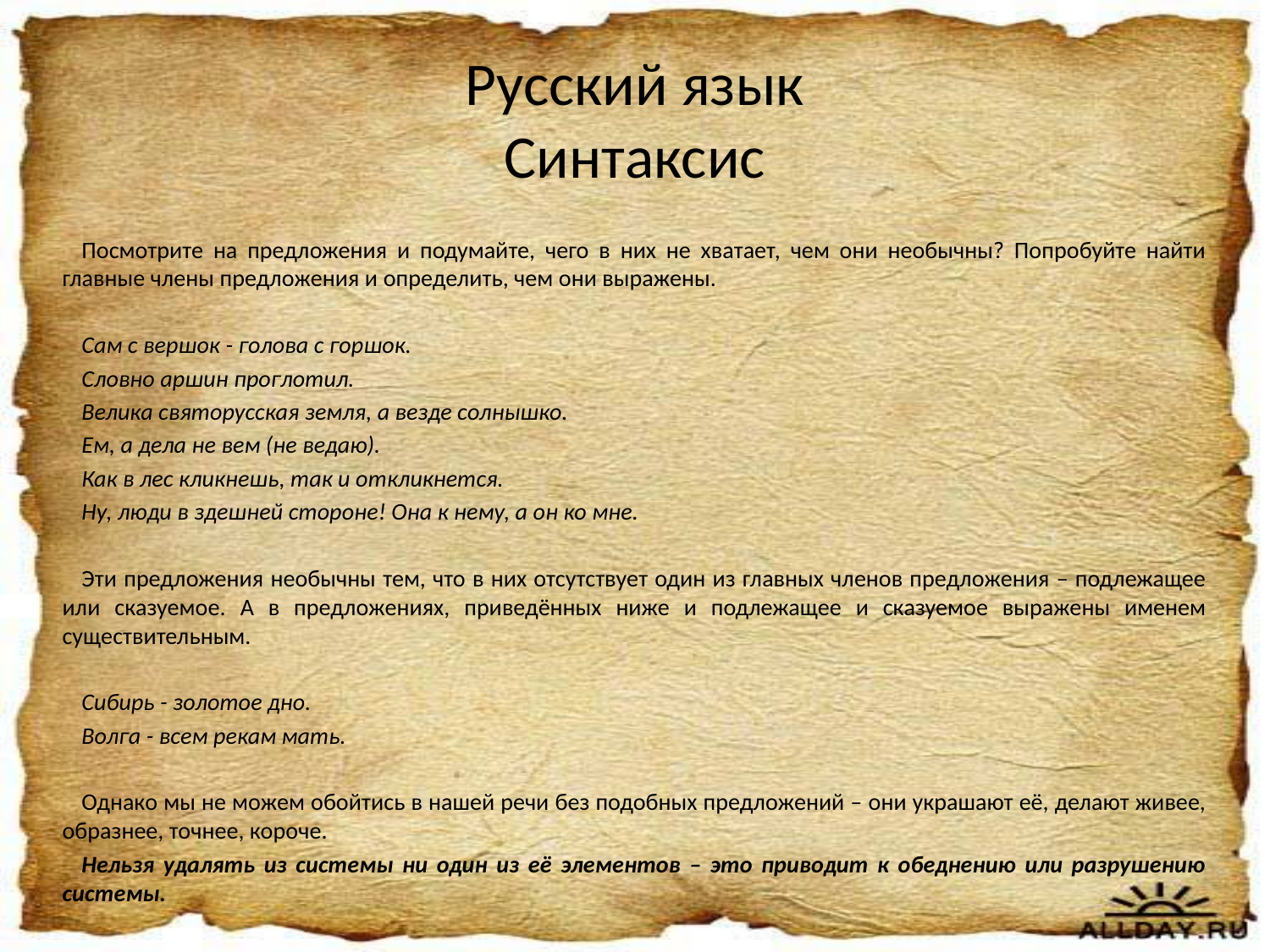

# Русский язык Синтаксис
Посмотрите на предложения и подумайте, чего в них не хватает, чем они необычны? Попробуйте найти главные члены предложения и определить, чем они выражены.

Сам с вершок - голова с горшок.
Словно аршин проглотил.
Велика святорусская земля, а везде солнышко.
Ем, а дела не вем (не ведаю).
Как в лес кликнешь, так и откликнется.
Ну, люди в здешней стороне! Она к нему, а он ко мне.

Эти предложения необычны тем, что в них отсутствует один из главных членов предложения – подлежащее или сказуемое. А в предложениях, приведённых ниже и подлежащее и сказуемое выражены именем существительным.

Сибирь - золотое дно.
Волга - всем рекам мать.

Однако мы не можем обойтись в нашей речи без подобных предложений – они украшают её, делают живее, образнее, точнее, короче.
Нельзя удалять из системы ни один из её элементов – это приводит к обеднению или разрушению системы.